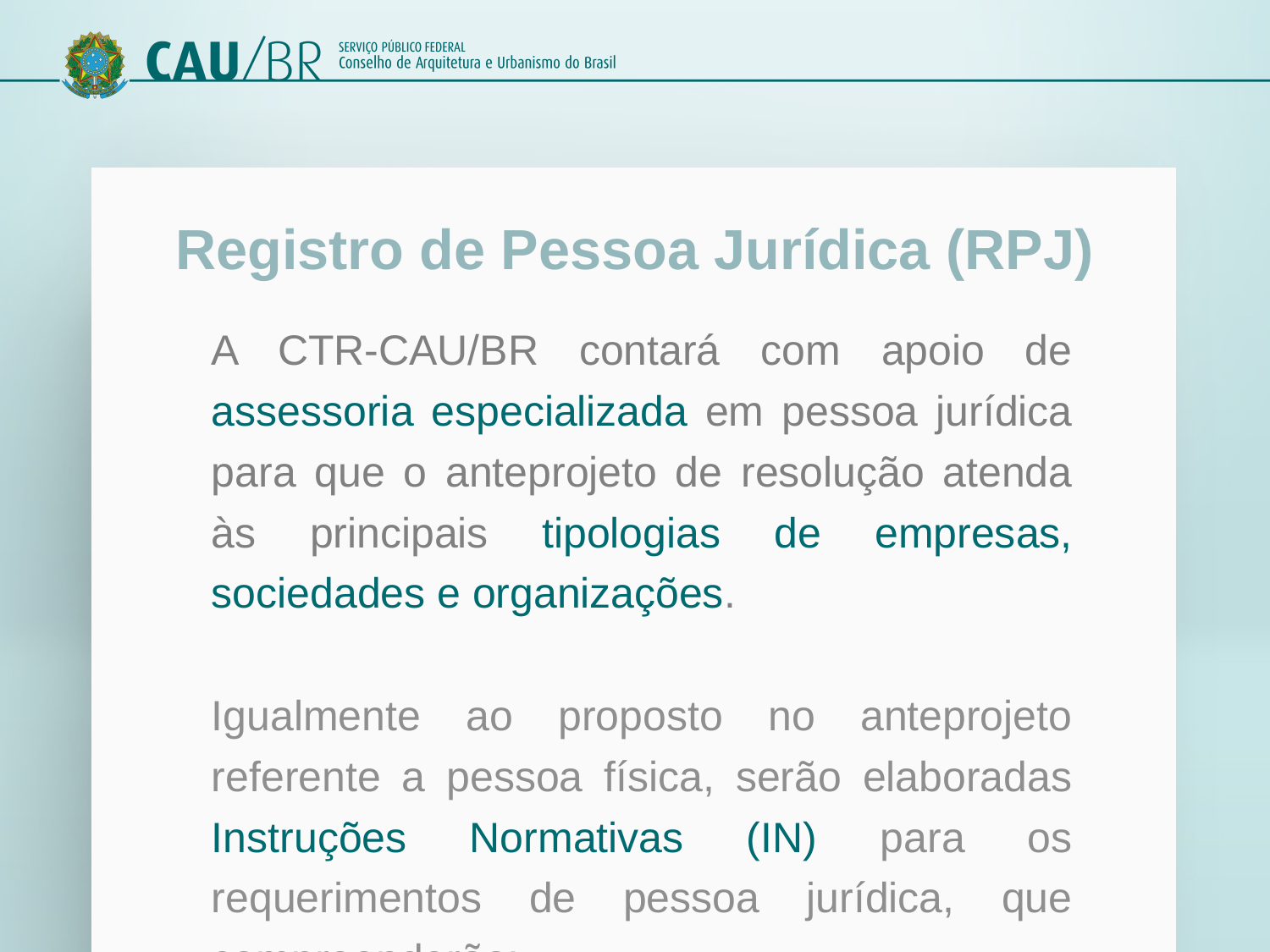

Registro de Pessoa Jurídica (RPJ)
A CTR-CAU/BR contará com apoio de assessoria especializada em pessoa jurídica para que o anteprojeto de resolução atenda às principais tipologias de empresas, sociedades e organizações.

Igualmente ao proposto no anteprojeto referente a pessoa física, serão elaboradas Instruções Normativas (IN) para os requerimentos de pessoa jurídica, que compreenderão: